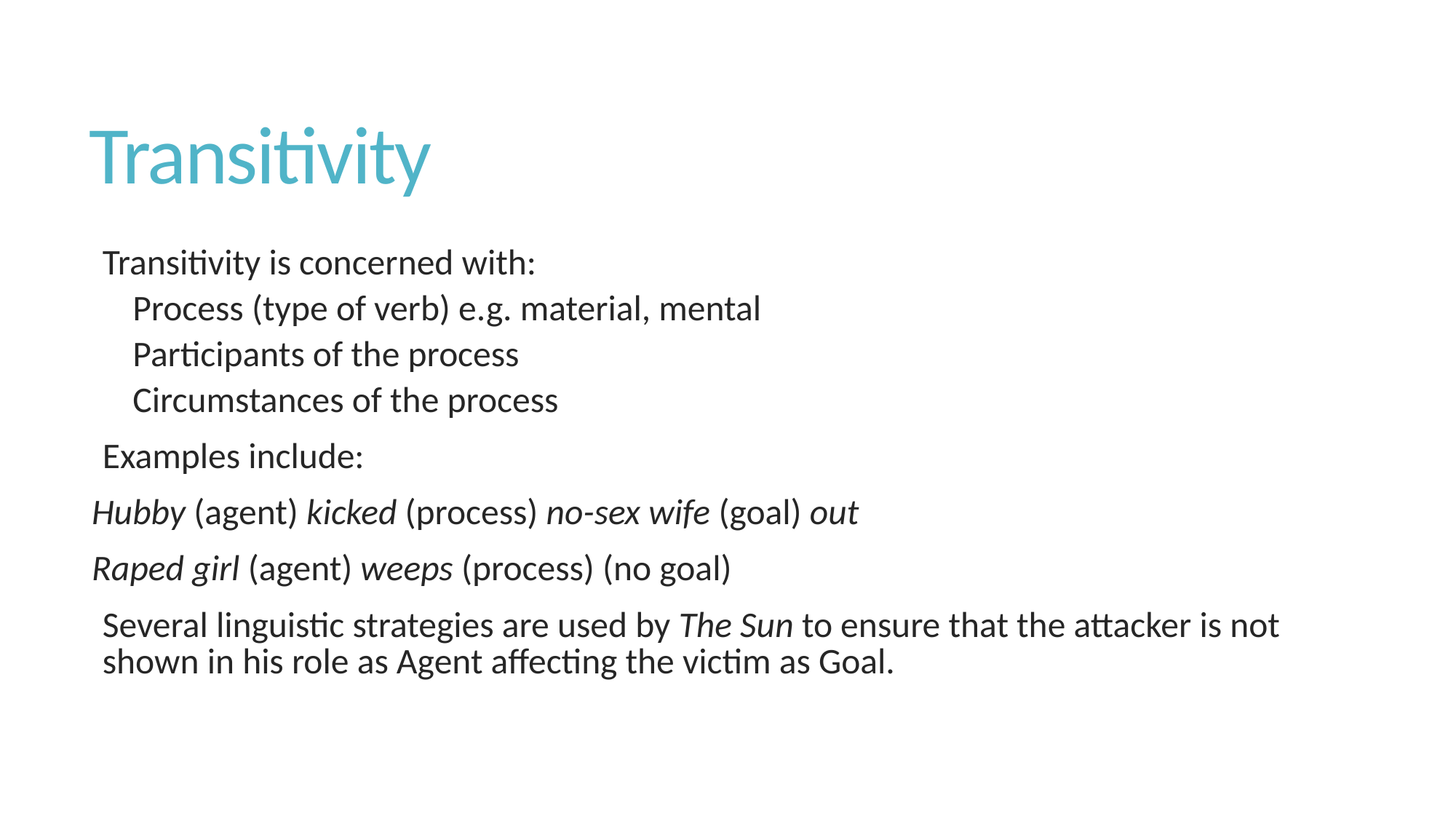

# Transitivity
Transitivity is concerned with:
Process (type of verb) e.g. material, mental
Participants of the process
Circumstances of the process
Examples include:
Hubby (agent) kicked (process) no-sex wife (goal) out
Raped girl (agent) weeps (process) (no goal)
Several linguistic strategies are used by The Sun to ensure that the attacker is not shown in his role as Agent affecting the victim as Goal.